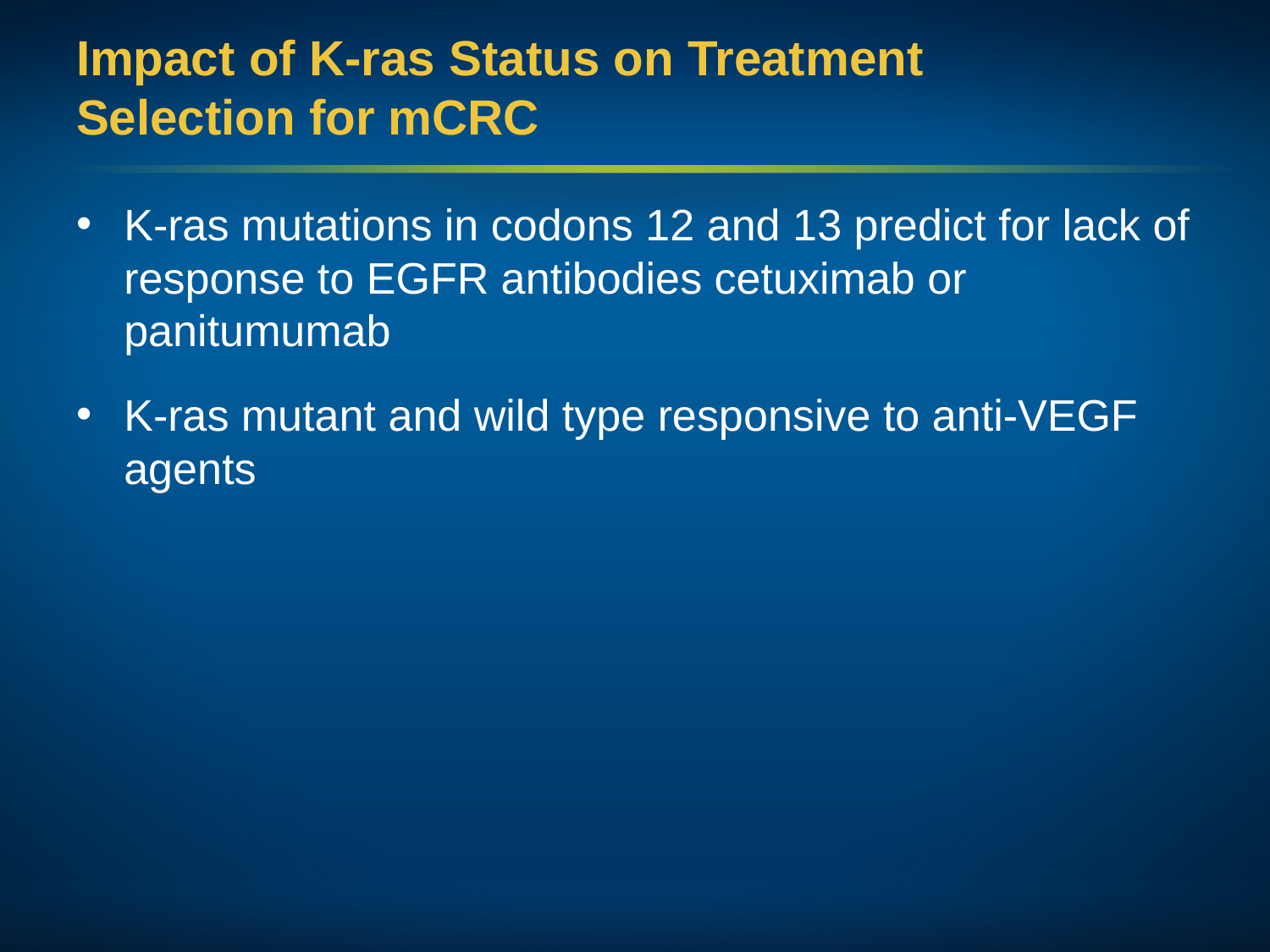

# Impact of K-ras Status on Treatment Selection for mCRC
K-ras mutations in codons 12 and 13 predict for lack of response to EGFR antibodies cetuximab or panitumumab
K-ras mutant and wild type responsive to anti-VEGF agents